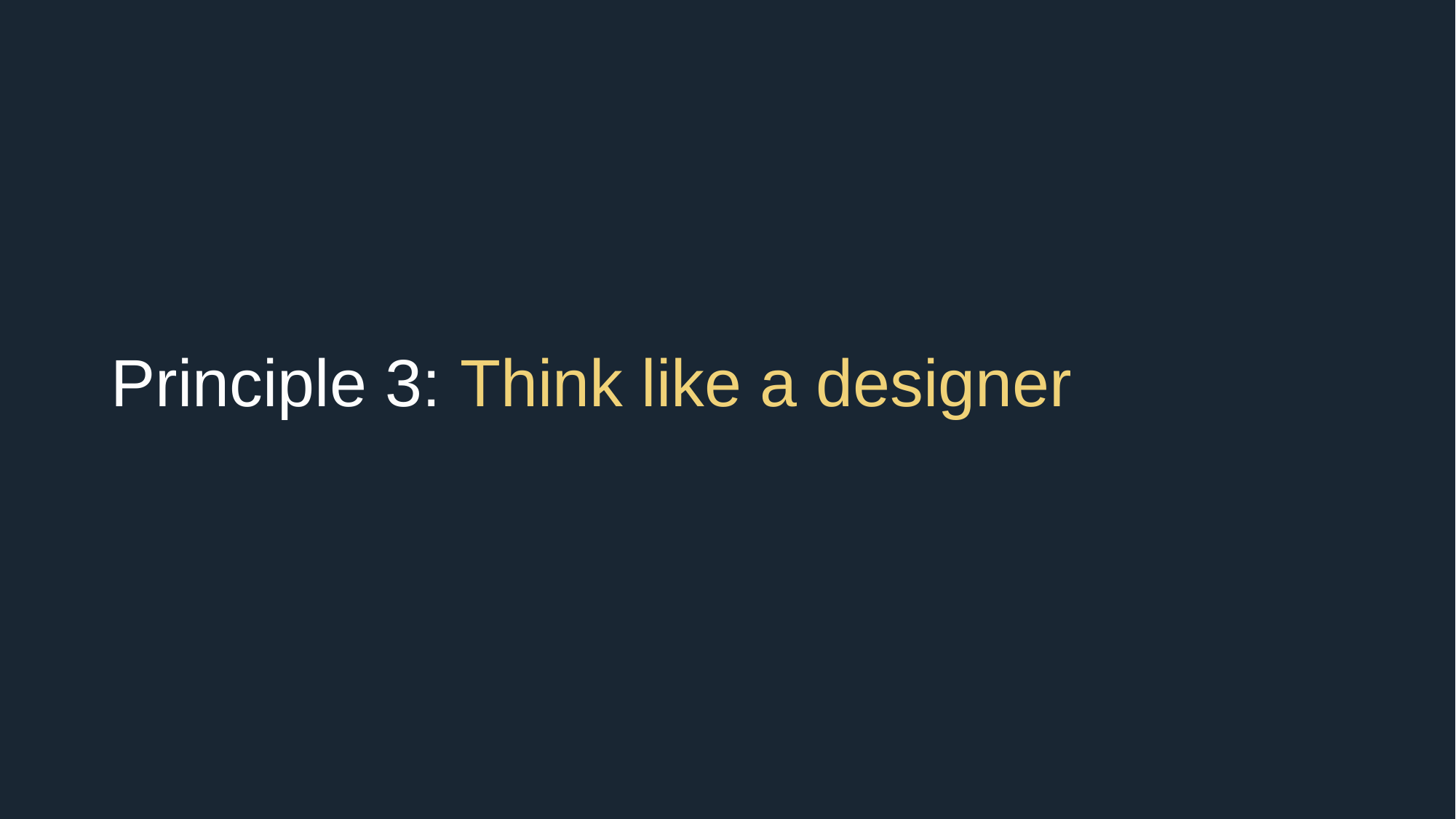

# Principle 3: Think like a designer